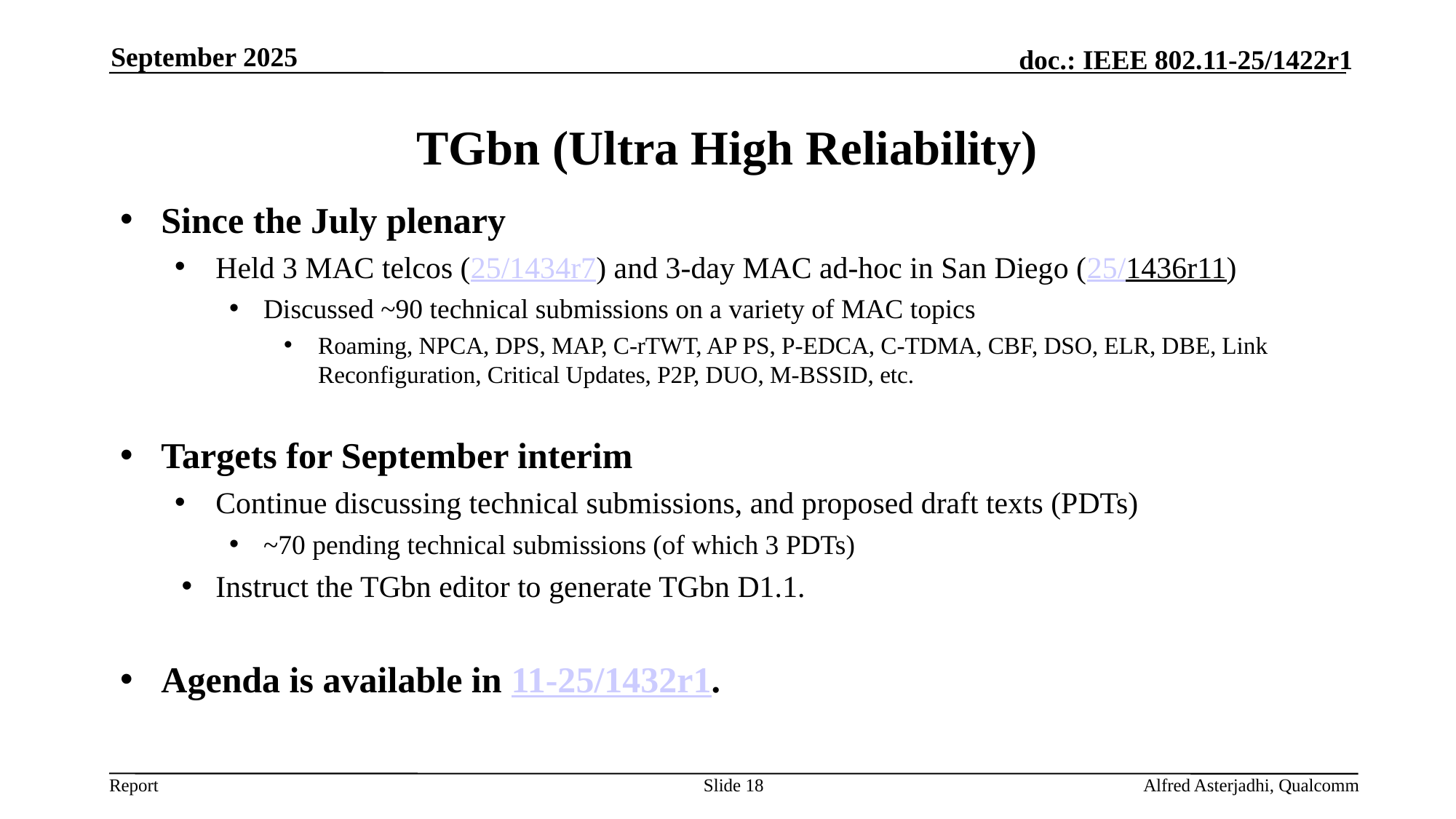

September 2025
# TGbn (Ultra High Reliability)
Since the July plenary
Held 3 MAC telcos (25/1434r7) and 3-day MAC ad-hoc in San Diego (25/1436r11)
Discussed ~90 technical submissions on a variety of MAC topics
Roaming, NPCA, DPS, MAP, C-rTWT, AP PS, P-EDCA, C-TDMA, CBF, DSO, ELR, DBE, Link Reconfiguration, Critical Updates, P2P, DUO, M-BSSID, etc.

Targets for September interim
Continue discussing technical submissions, and proposed draft texts (PDTs)
~70 pending technical submissions (of which 3 PDTs)
Instruct the TGbn editor to generate TGbn D1.1.

Agenda is available in 11-25/1432r1.
Slide 18
Alfred Asterjadhi, Qualcomm